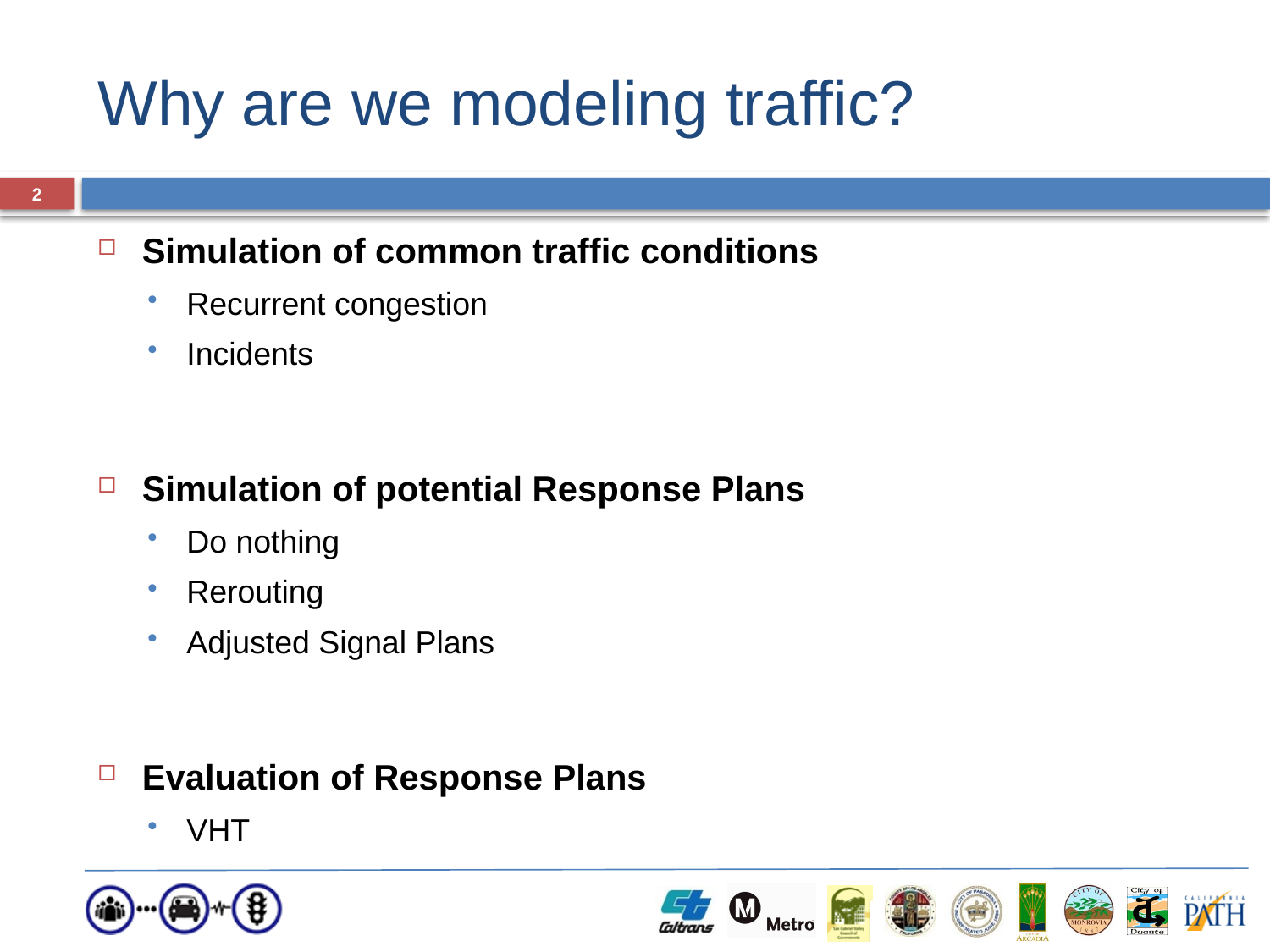

# Why are we modeling traffic?
2
Simulation of common traffic conditions
Recurrent congestion
Incidents

Simulation of potential Response Plans
Do nothing
Rerouting
Adjusted Signal Plans

Evaluation of Response Plans
VHT